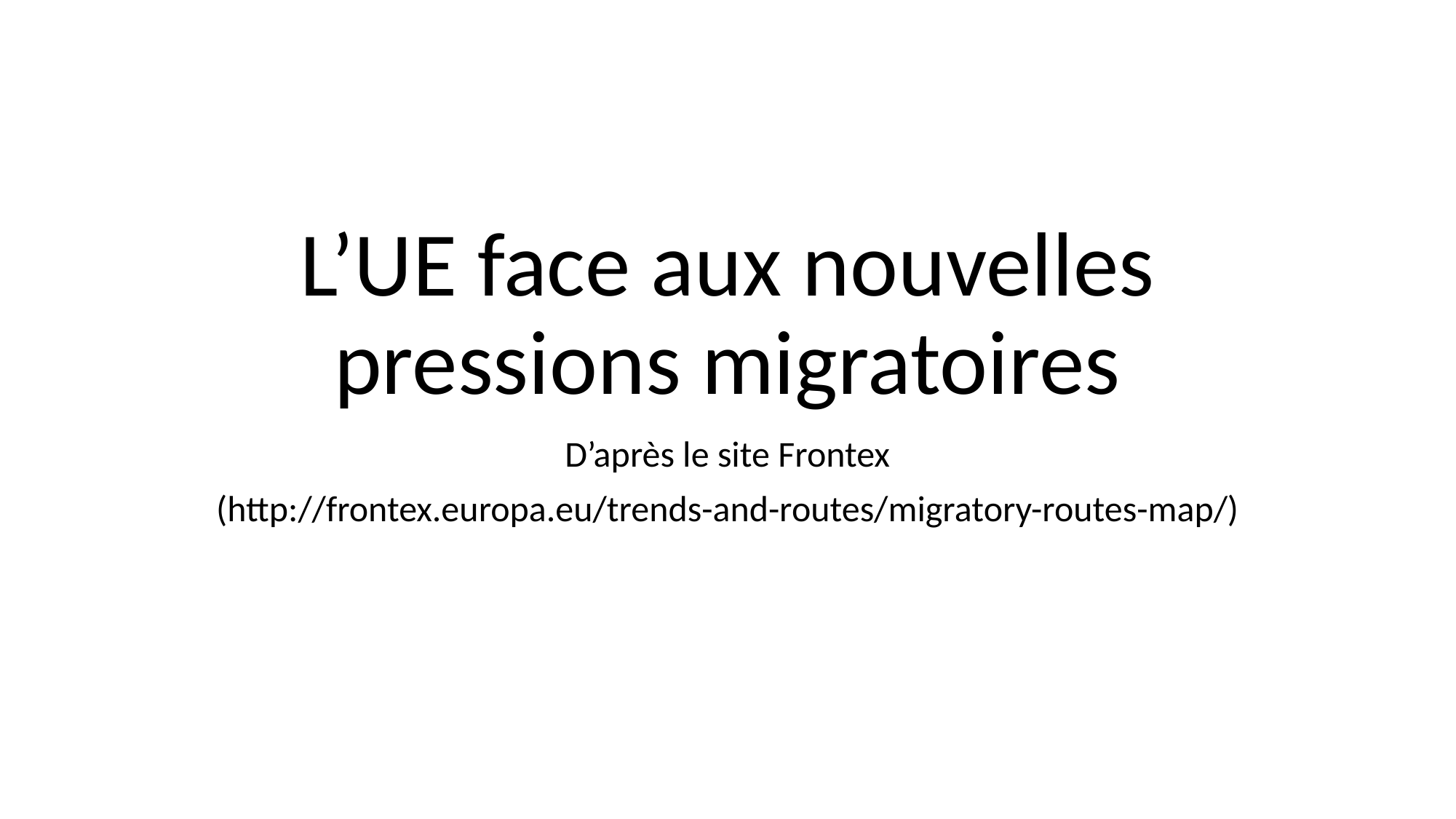

# L’UE face aux nouvelles pressions migratoires
D’après le site Frontex
(http://frontex.europa.eu/trends-and-routes/migratory-routes-map/)